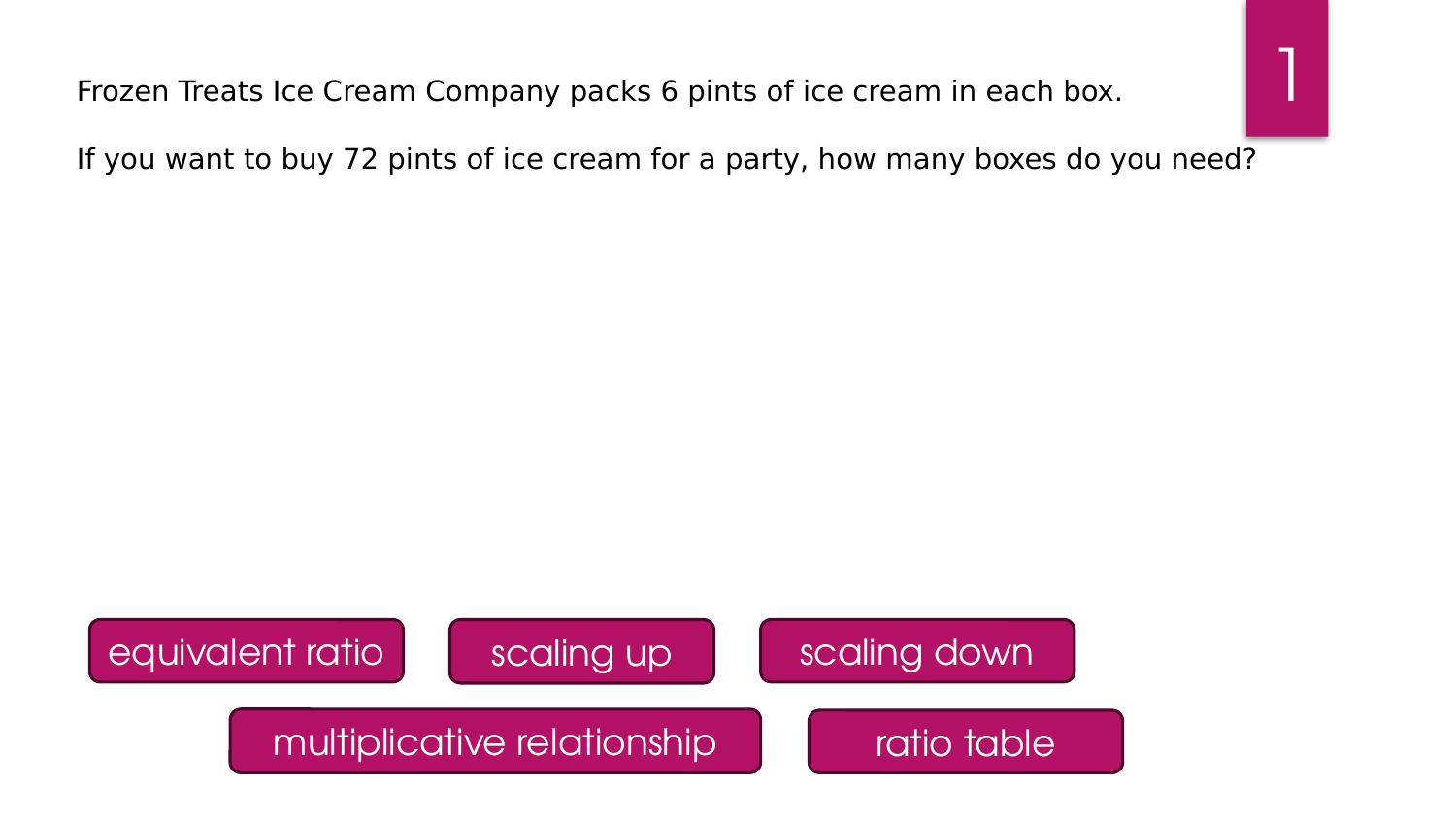

1
Frozen Treats Ice Cream Company packs 6 pints of ice cream in each box.

If you want to buy 72 pints of ice cream for a party, how many boxes do you need?

| Pints | 6 | 12 | 24 | 72 |
| --- | --- | --- | --- | --- |
| Boxes | 1 | 2 | 3 | 9 |

scaling down
equivalent ratio
scaling up
multiplicative relationship
ratio table